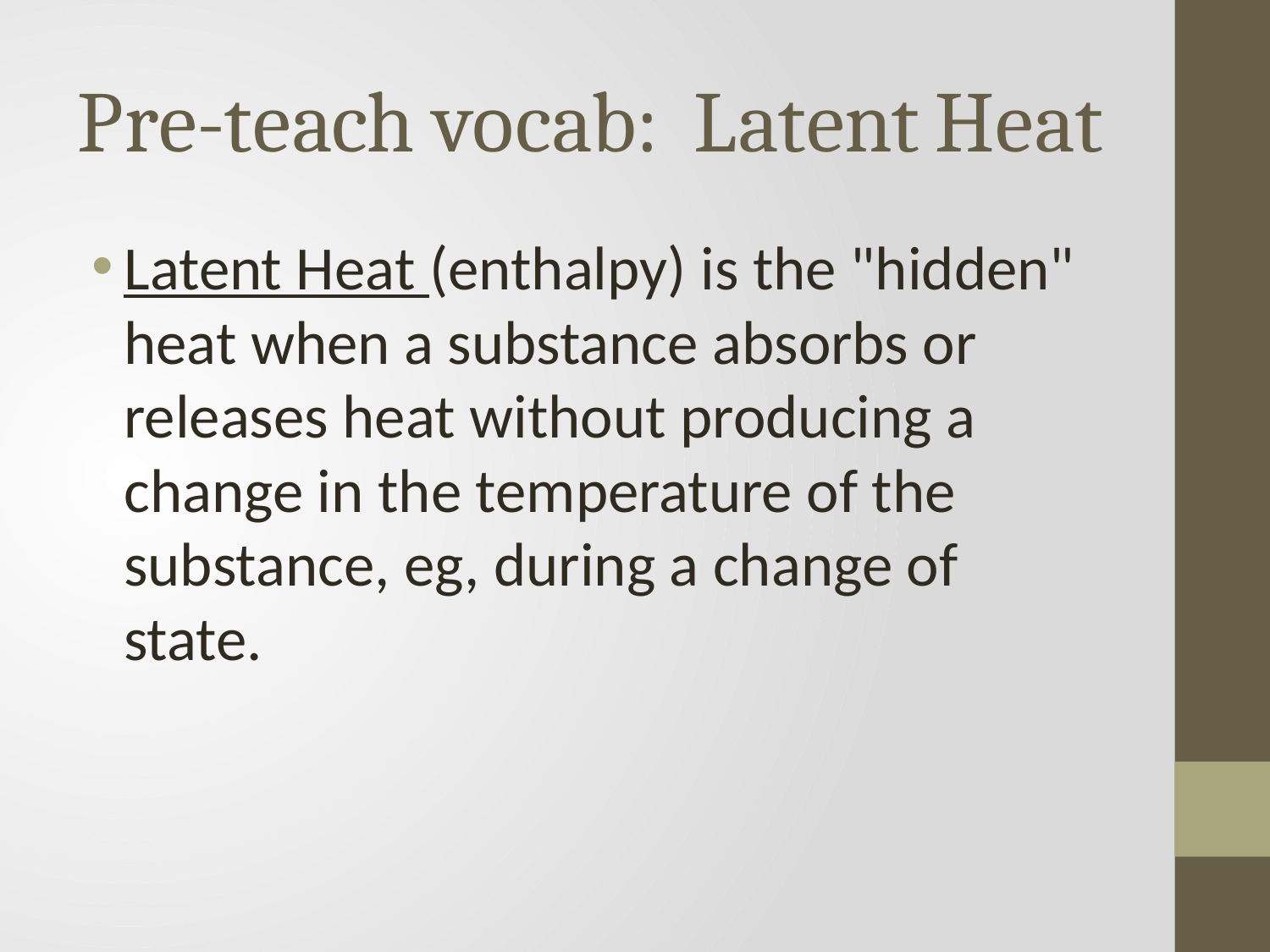

# Pre-teach vocab:  Latent Heat
Latent Heat (enthalpy) is the "hidden" heat when a substance absorbs or releases heat without producing a change in the temperature of the substance, eg, during a change of state.